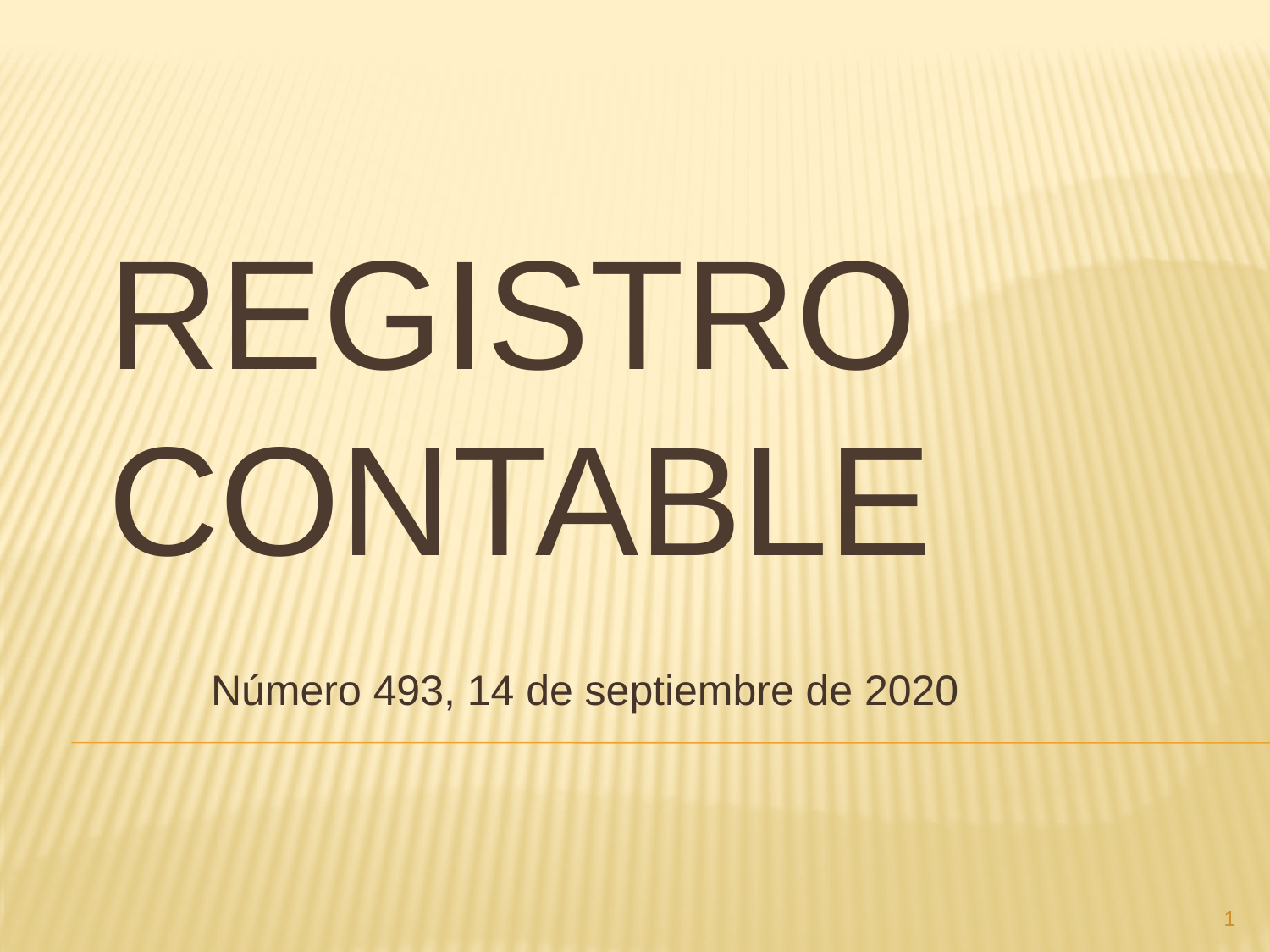

# Registro contable
Número 493, 14 de septiembre de 2020
1